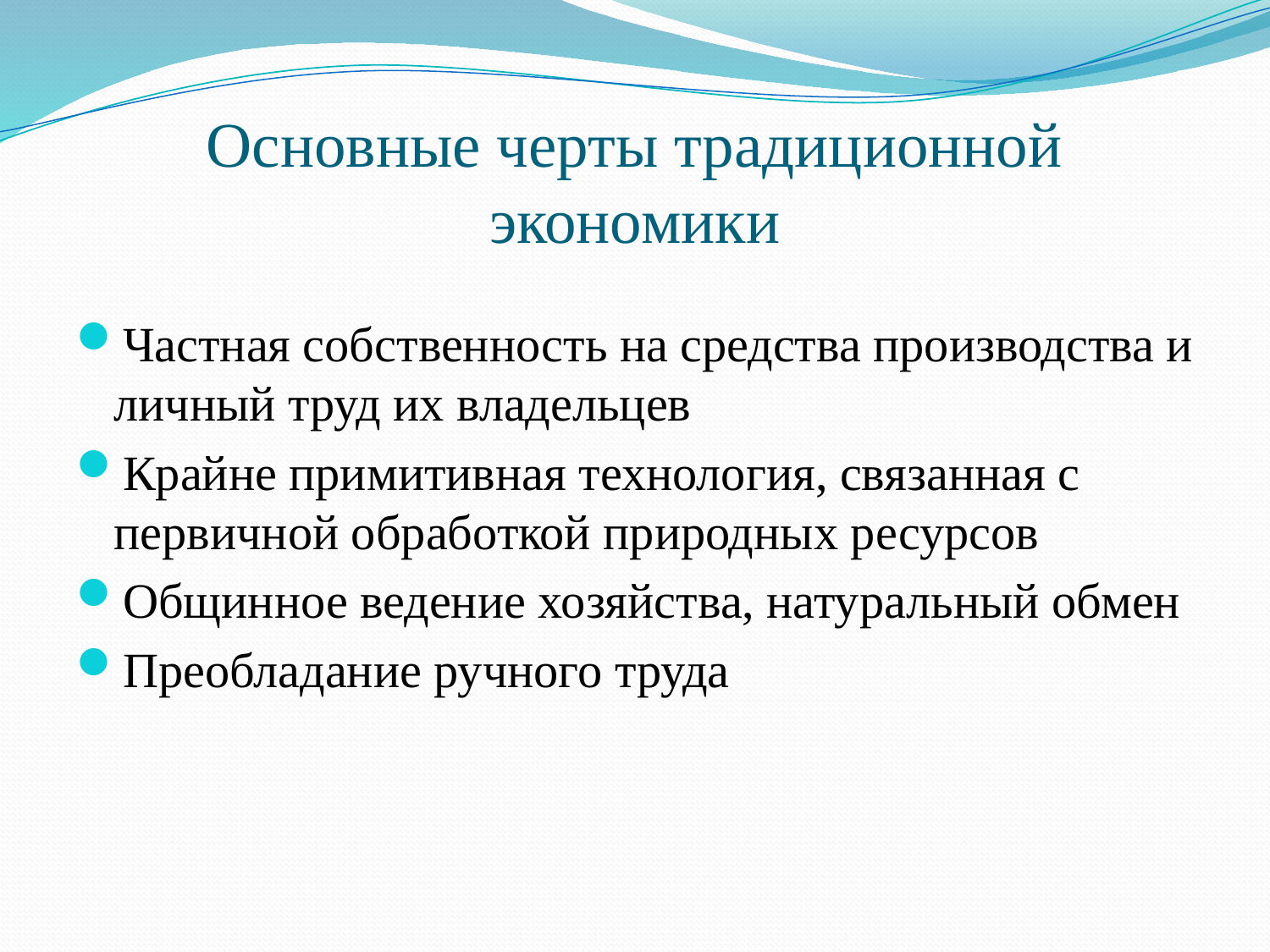

# Основные черты традиционной экономики
Частная собственность на средства производства и личный труд их владельцев
Крайне примитивная технология, связанная с первичной обработкой природных ресурсов
Общинное ведение хозяйства, натуральный обмен
Преобладание ручного труда